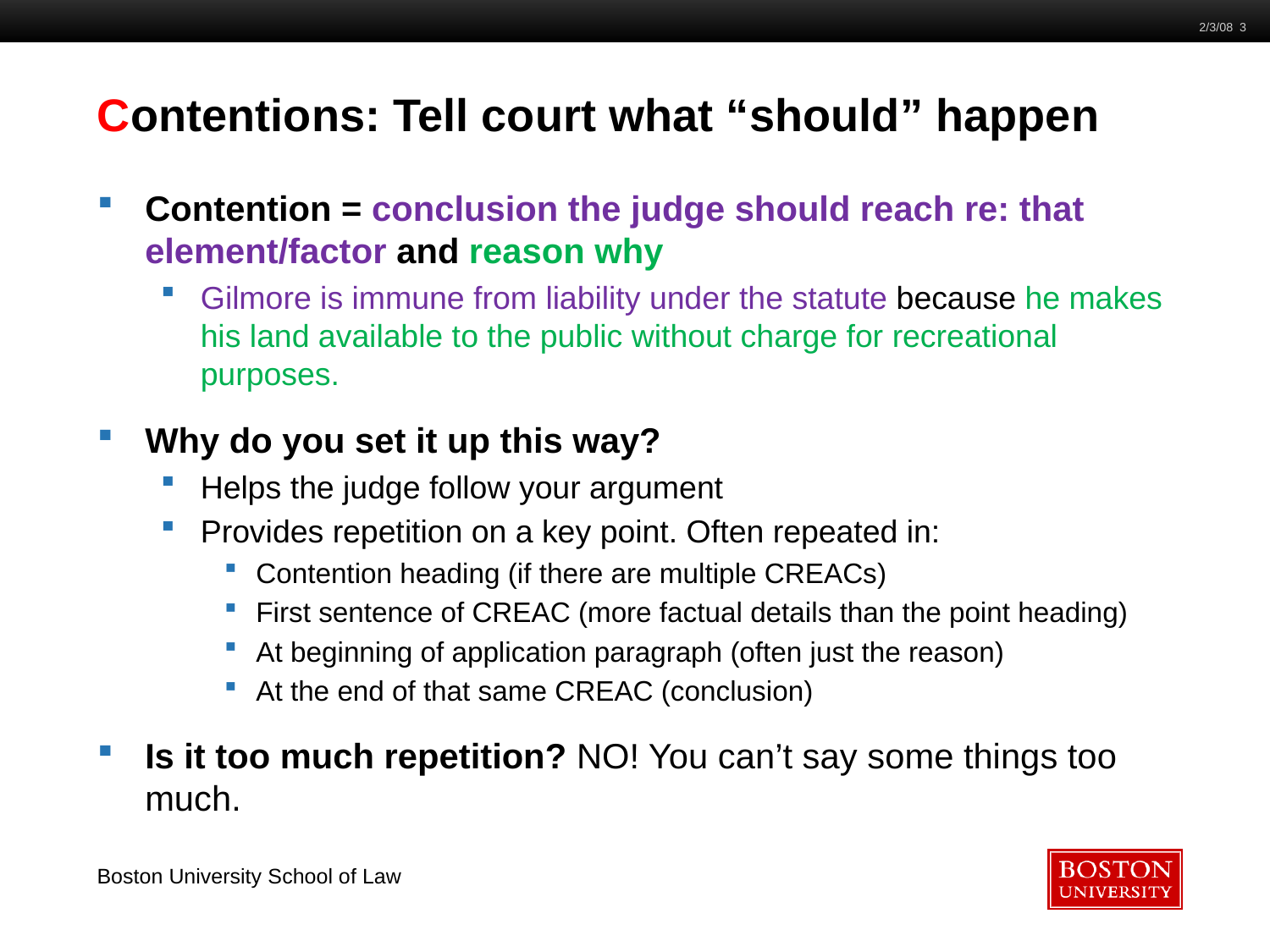

2/3/08  3
# Contentions: Tell court what “should” happen
Contention = conclusion the judge should reach re: that element/factor and reason why
Gilmore is immune from liability under the statute because he makes his land available to the public without charge for recreational purposes.

Why do you set it up this way?
Helps the judge follow your argument
Provides repetition on a key point. Often repeated in:
Contention heading (if there are multiple CREACs)
First sentence of CREAC (more factual details than the point heading)
At beginning of application paragraph (often just the reason)
At the end of that same CREAC (conclusion)

Is it too much repetition? NO! You can’t say some things too much.